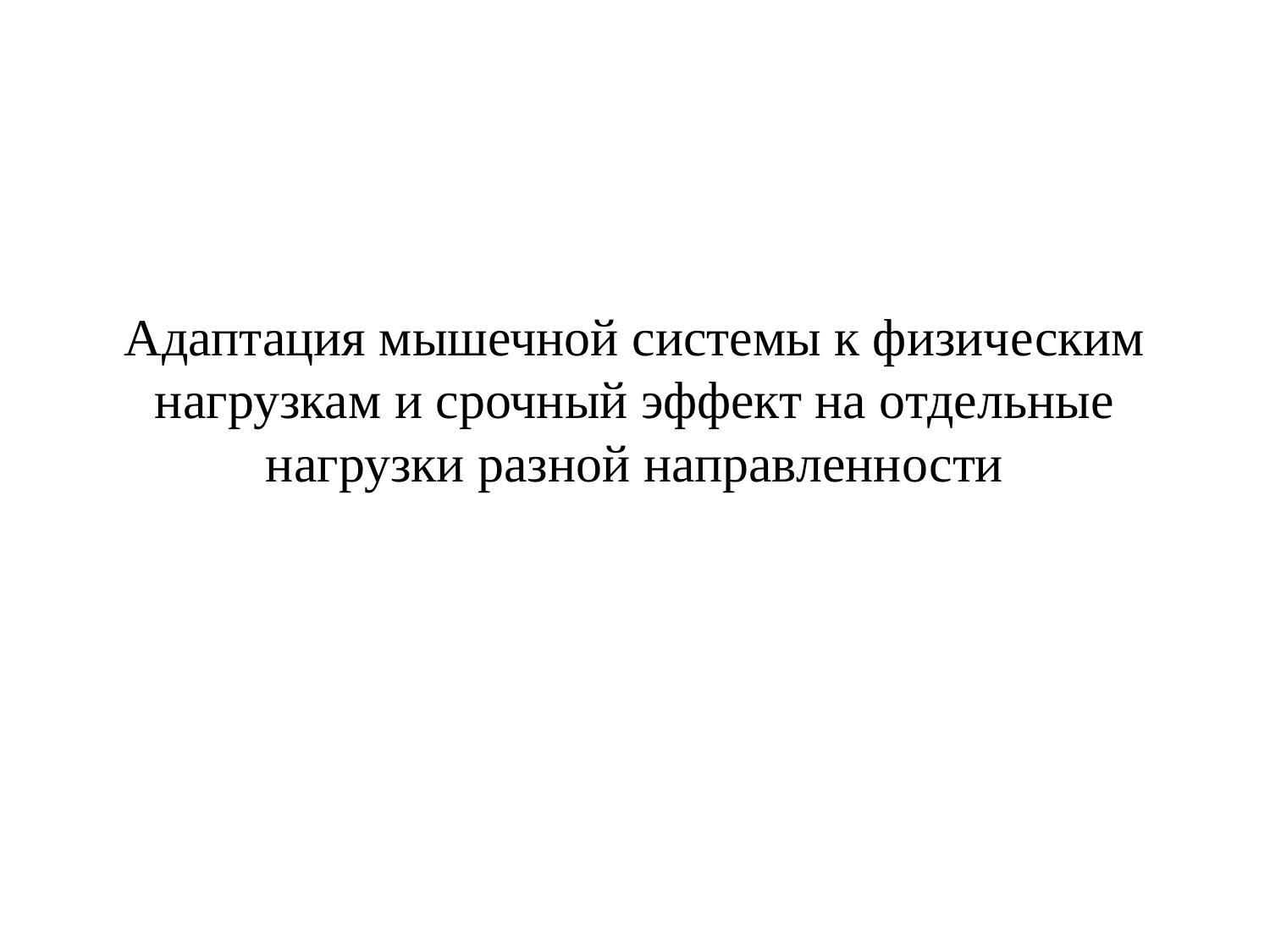

# Адаптация мышечной системы к физическим нагрузкам и срочный эффект на отдельные нагрузки разной направленности